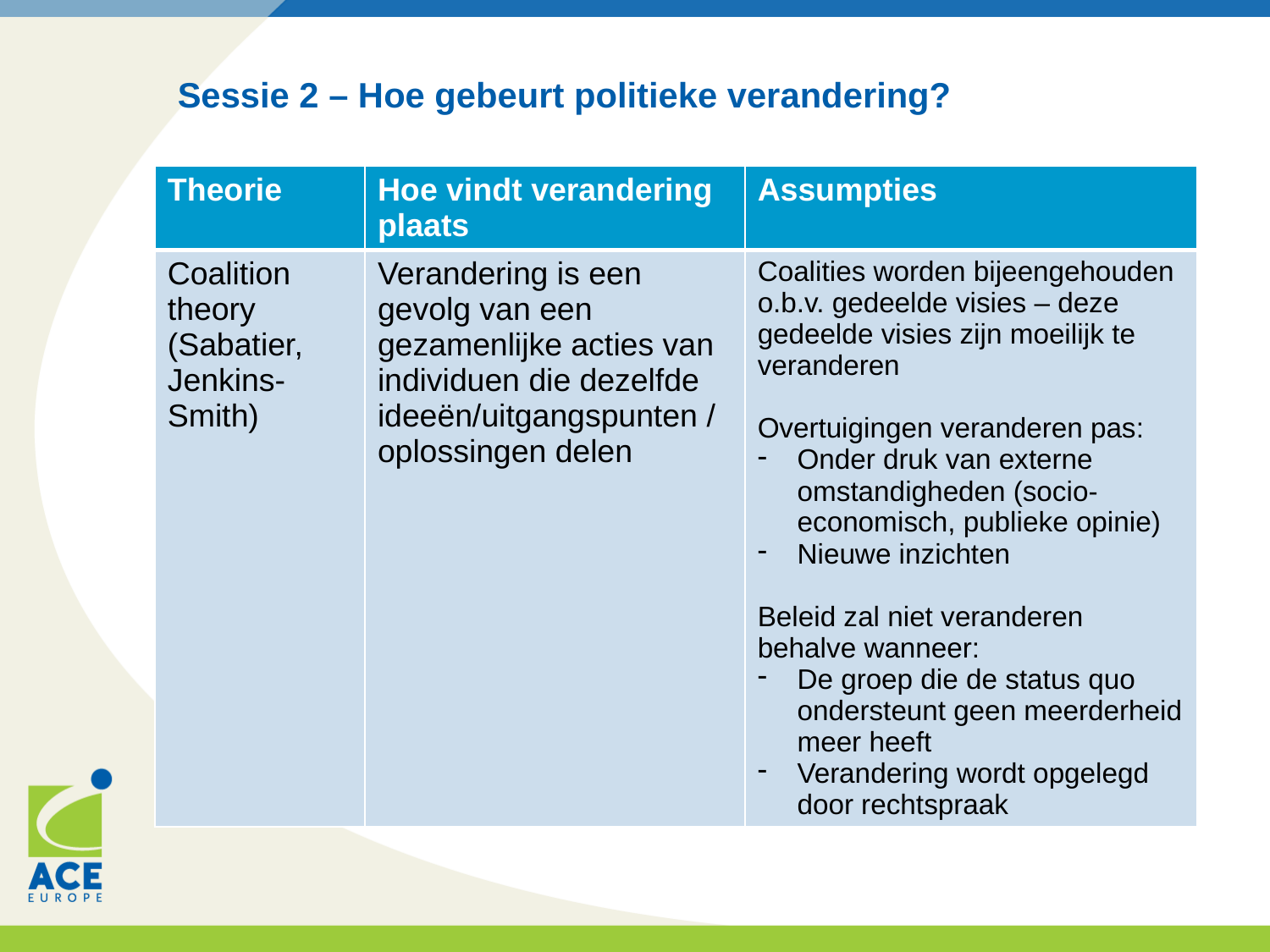

# Sessie 2 – Hoe gebeurt politieke verandering?
| Theorie | Hoe vindt verandering plaats | Assumpties |
| --- | --- | --- |
| Coalition theory (Sabatier, Jenkins-Smith) | Verandering is een gevolg van een gezamenlijke acties van individuen die dezelfde ideeën/uitgangspunten / oplossingen delen | Coalities worden bijeengehouden o.b.v. gedeelde visies – deze gedeelde visies zijn moeilijk te veranderen Overtuigingen veranderen pas: Onder druk van externe omstandigheden (socio-economisch, publieke opinie) Nieuwe inzichten Beleid zal niet veranderen behalve wanneer: De groep die de status quo ondersteunt geen meerderheid meer heeft Verandering wordt opgelegd door rechtspraak |